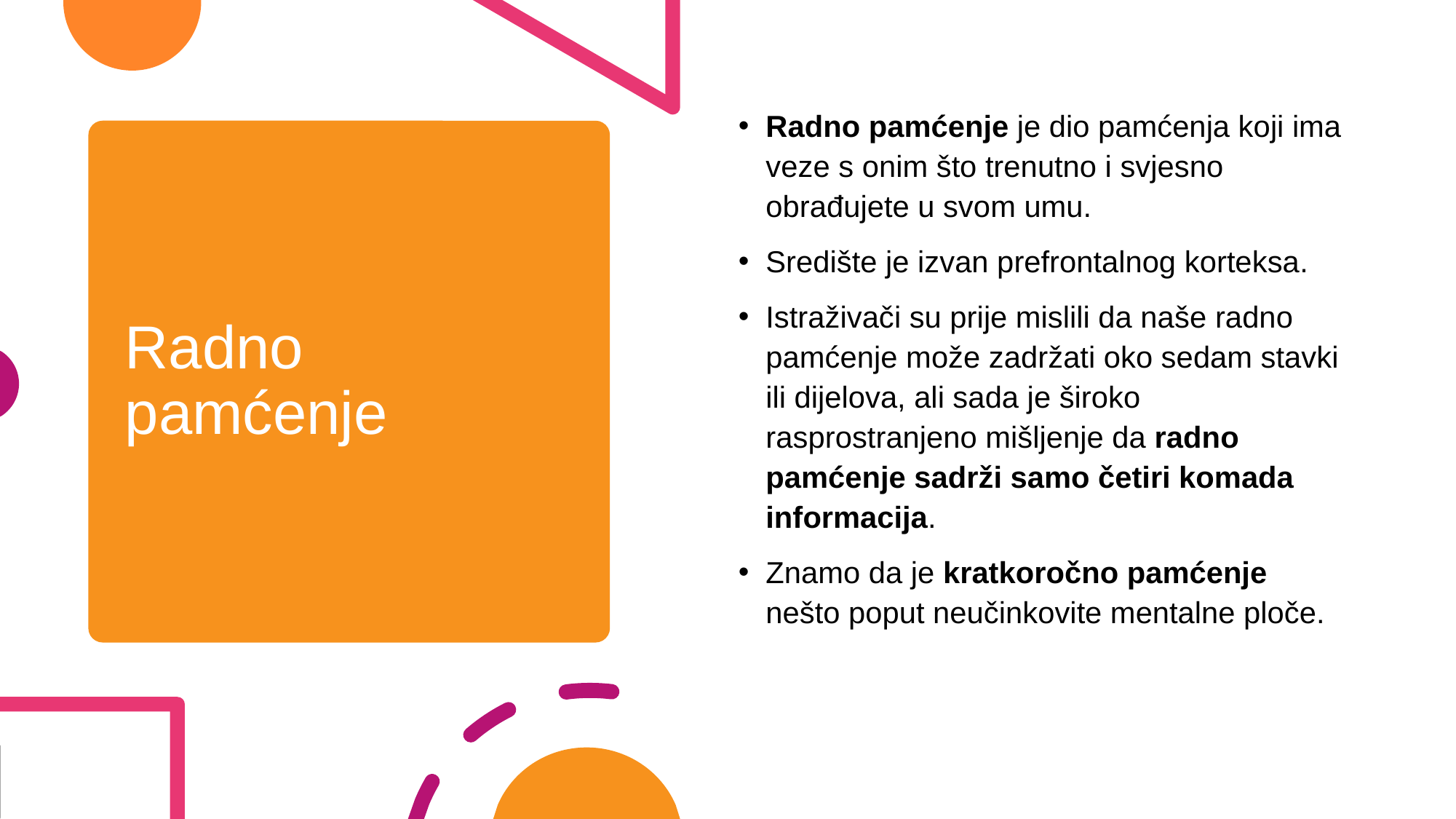

Radno pamćenje je dio pamćenja koji ima veze s onim što trenutno i svjesno obrađujete u svom umu.
Središte je izvan prefrontalnog korteksa.
Istraživači su prije mislili da naše radno pamćenje može zadržati oko sedam stavki ili dijelova, ali sada je široko rasprostranjeno mišljenje da radno pamćenje sadrži samo četiri komada informacija.
Znamo da je kratkoročno pamćenje nešto poput neučinkovite mentalne ploče.

# Radno pamćenje